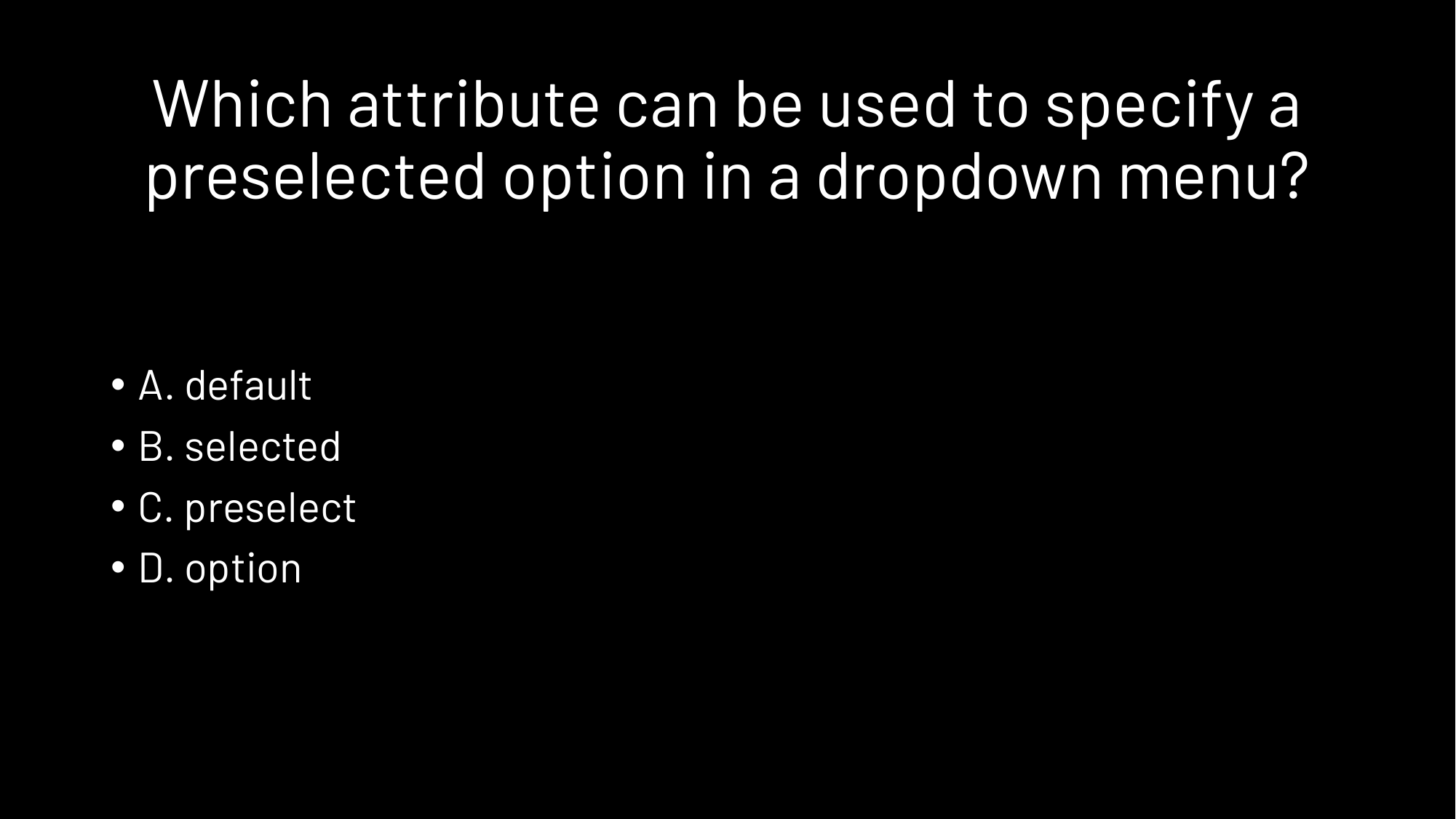

# Which attribute can be used to specify a preselected option in a dropdown menu?
A. default
B. selected
C. preselect
D. option